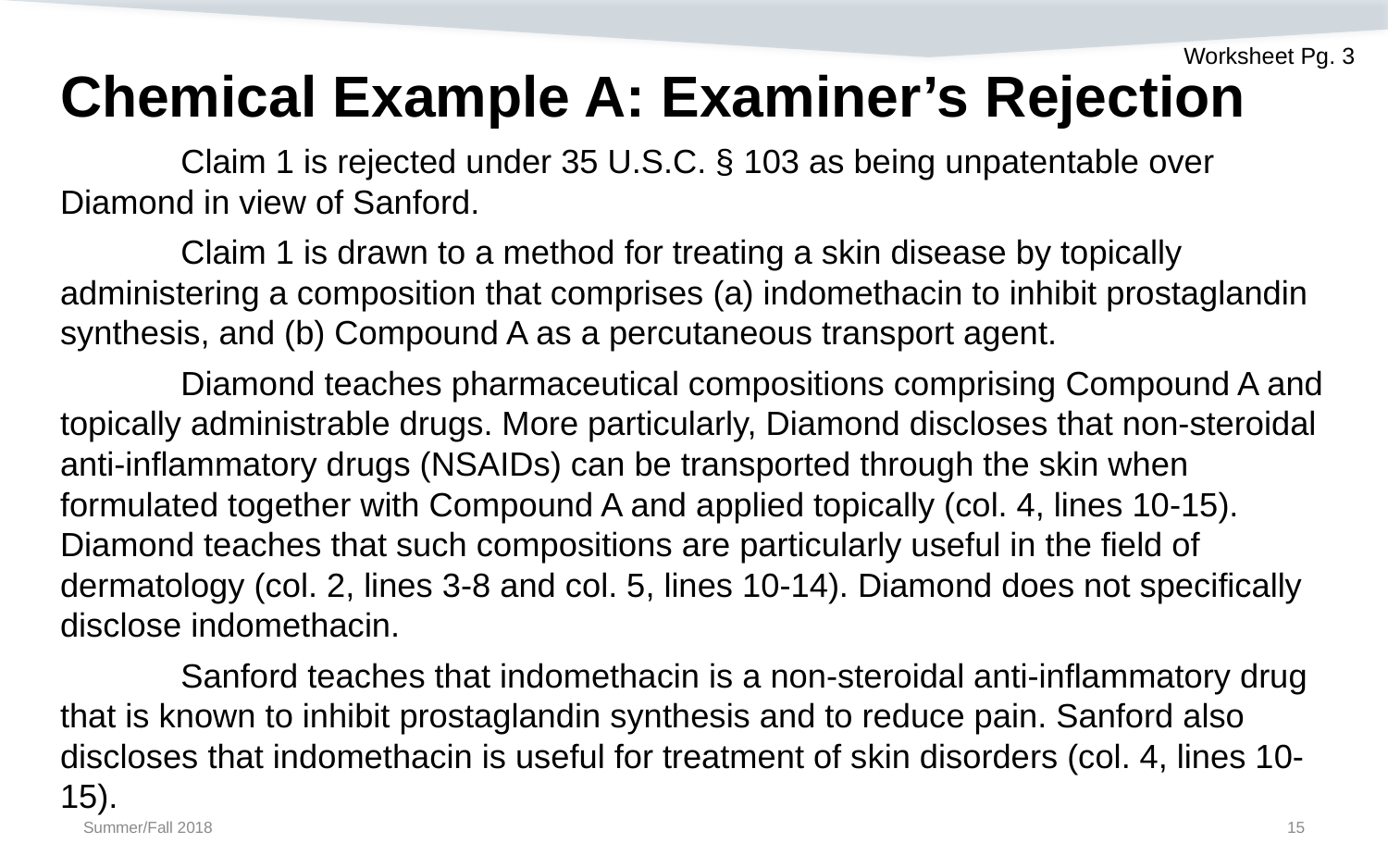

Worksheet Pg. 3
# Chemical Example A: Examiner’s Rejection
	Claim 1 is rejected under 35 U.S.C. § 103 as being unpatentable over Diamond in view of Sanford.
	Claim 1 is drawn to a method for treating a skin disease by topically administering a composition that comprises (a) indomethacin to inhibit prostaglandin synthesis, and (b) Compound A as a percutaneous transport agent.
	Diamond teaches pharmaceutical compositions comprising Compound A and topically administrable drugs. More particularly, Diamond discloses that non-steroidal anti-inflammatory drugs (NSAIDs) can be transported through the skin when formulated together with Compound A and applied topically (col. 4, lines 10-15). Diamond teaches that such compositions are particularly useful in the field of dermatology (col. 2, lines 3-8 and col. 5, lines 10-14). Diamond does not specifically disclose indomethacin.
	Sanford teaches that indomethacin is a non-steroidal anti-inflammatory drug that is known to inhibit prostaglandin synthesis and to reduce pain. Sanford also discloses that indomethacin is useful for treatment of skin disorders (col. 4, lines 10-15).
Summer/Fall 2018
15